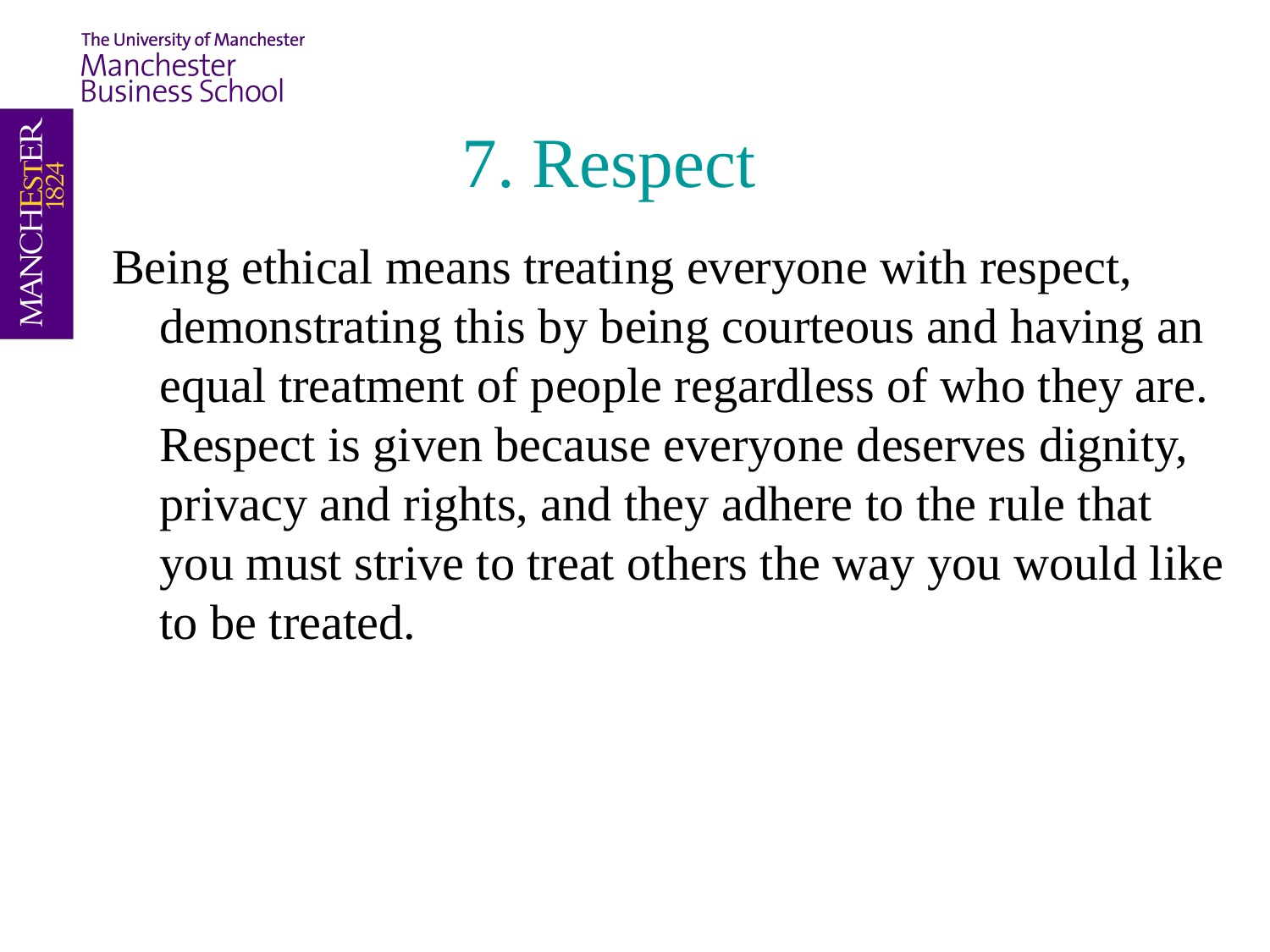

# 7. Respect
Being ethical means treating everyone with respect, demonstrating this by being courteous and having an equal treatment of people regardless of who they are. Respect is given because everyone deserves dignity, privacy and rights, and they adhere to the rule that you must strive to treat others the way you would like to be treated.